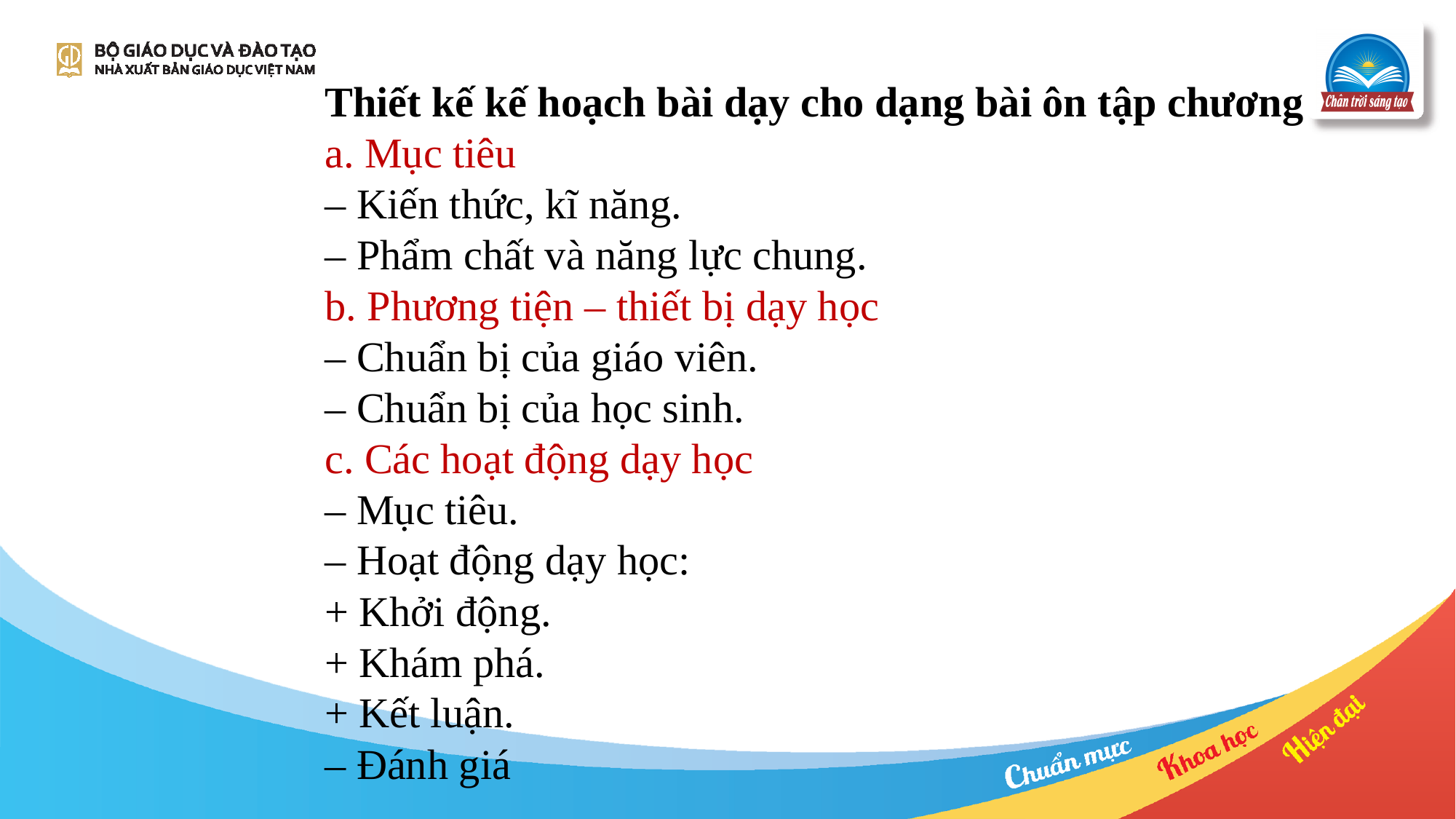

Thiết kế kế hoạch bài dạy cho dạng bài ôn tập chương
a. Mục tiêu
– Kiến thức, kĩ năng.
– Phẩm chất và năng lực chung.
b. Phương tiện – thiết bị dạy học
– Chuẩn bị của giáo viên.
– Chuẩn bị của học sinh.
c. Các hoạt động dạy học
– Mục tiêu.
– Hoạt động dạy học:
+ Khởi động.
+ Khám phá.
+ Kết luận.
– Đánh giá